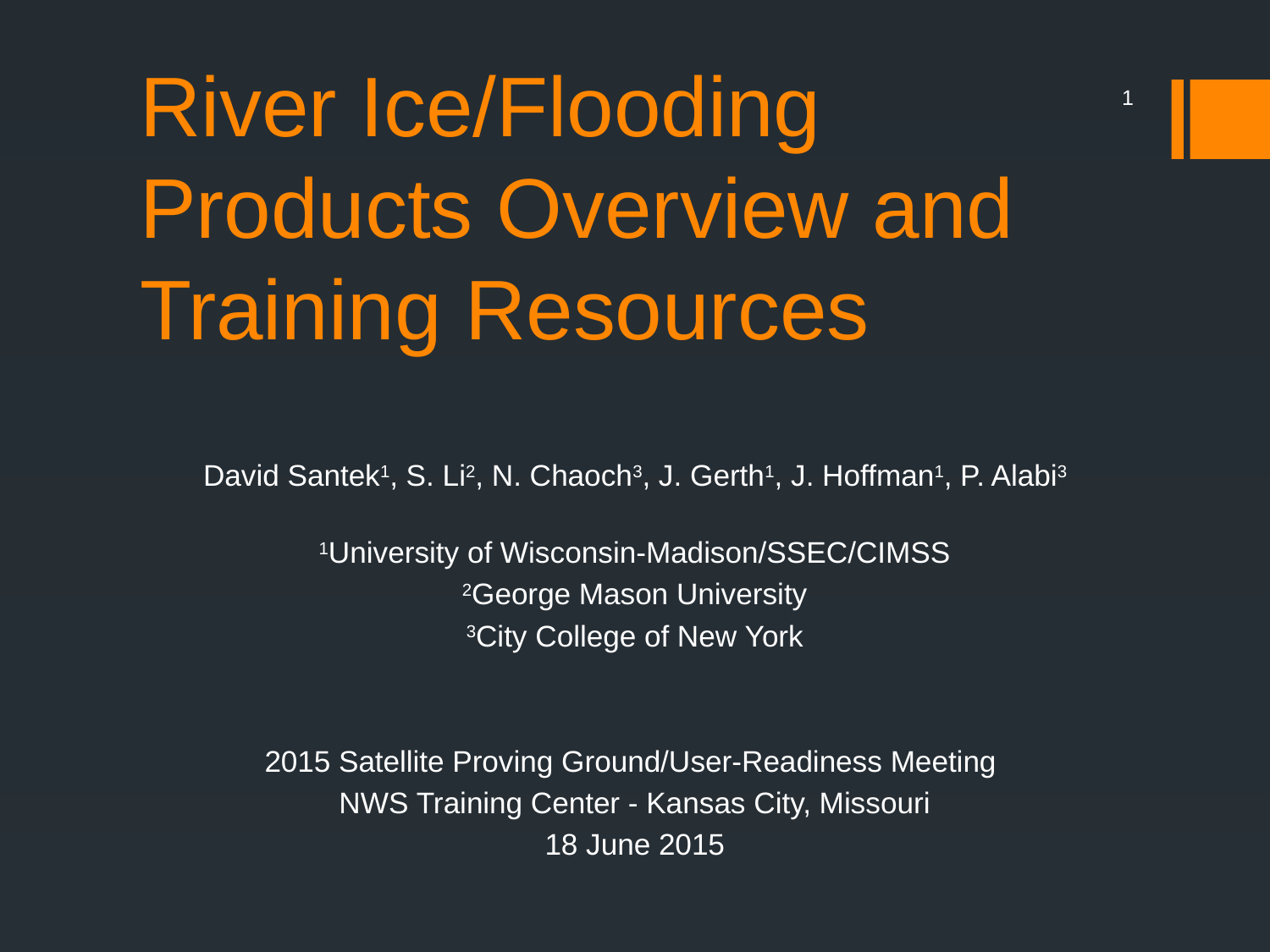

# River Ice/Flooding Products Overview and Training Resources
1
David Santek1, S. Li2, N. Chaoch3, J. Gerth1, J. Hoffman1, P. Alabi3

1University of Wisconsin-Madison/SSEC/CIMSS
2George Mason University
3City College of New York

2015 Satellite Proving Ground/User-Readiness Meeting
NWS Training Center - Kansas City, Missouri
18 June 2015